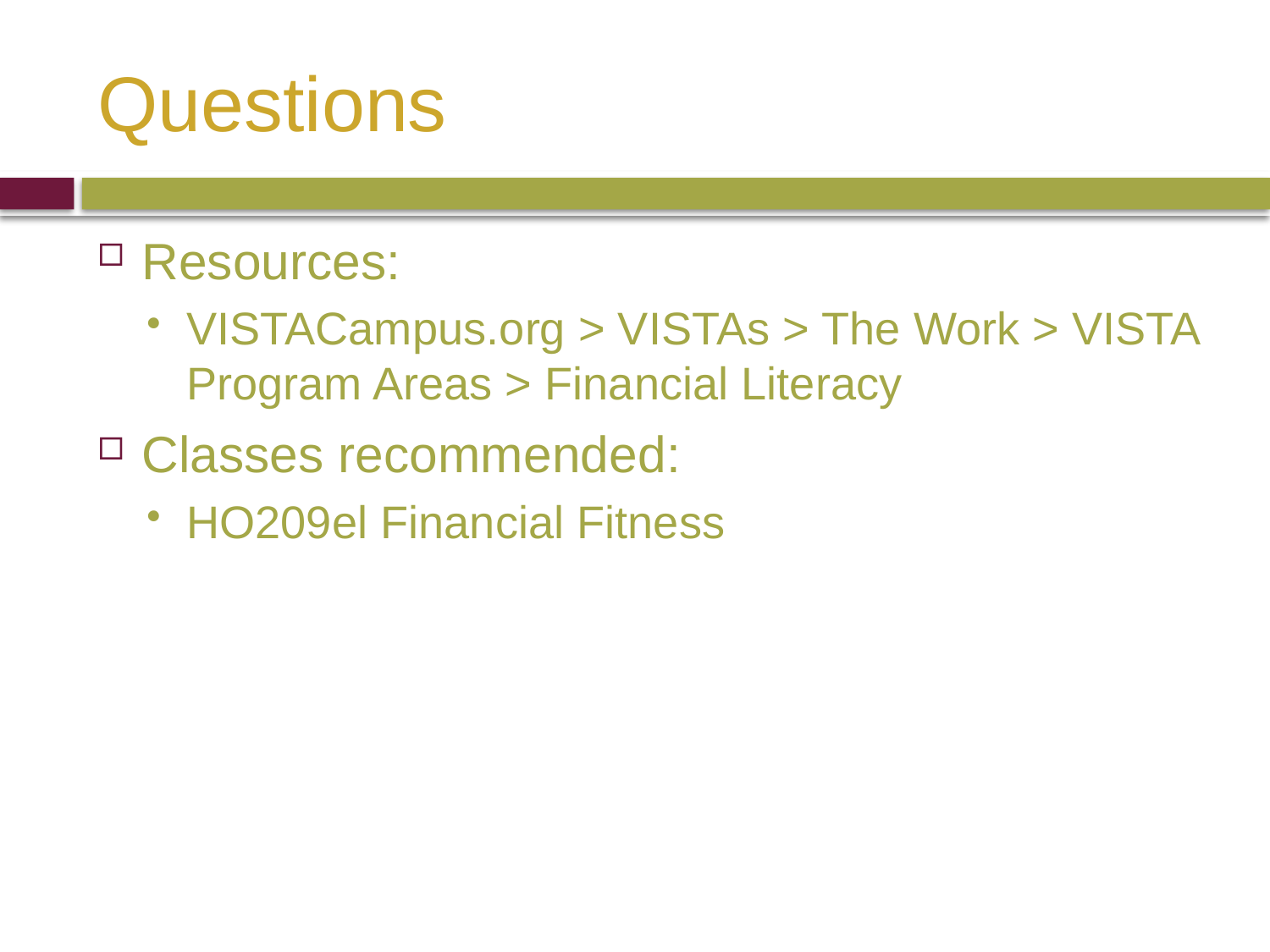

# Questions
Resources:
VISTACampus.org > VISTAs > The Work > VISTA Program Areas > Financial Literacy
Classes recommended:
HO209el Financial Fitness